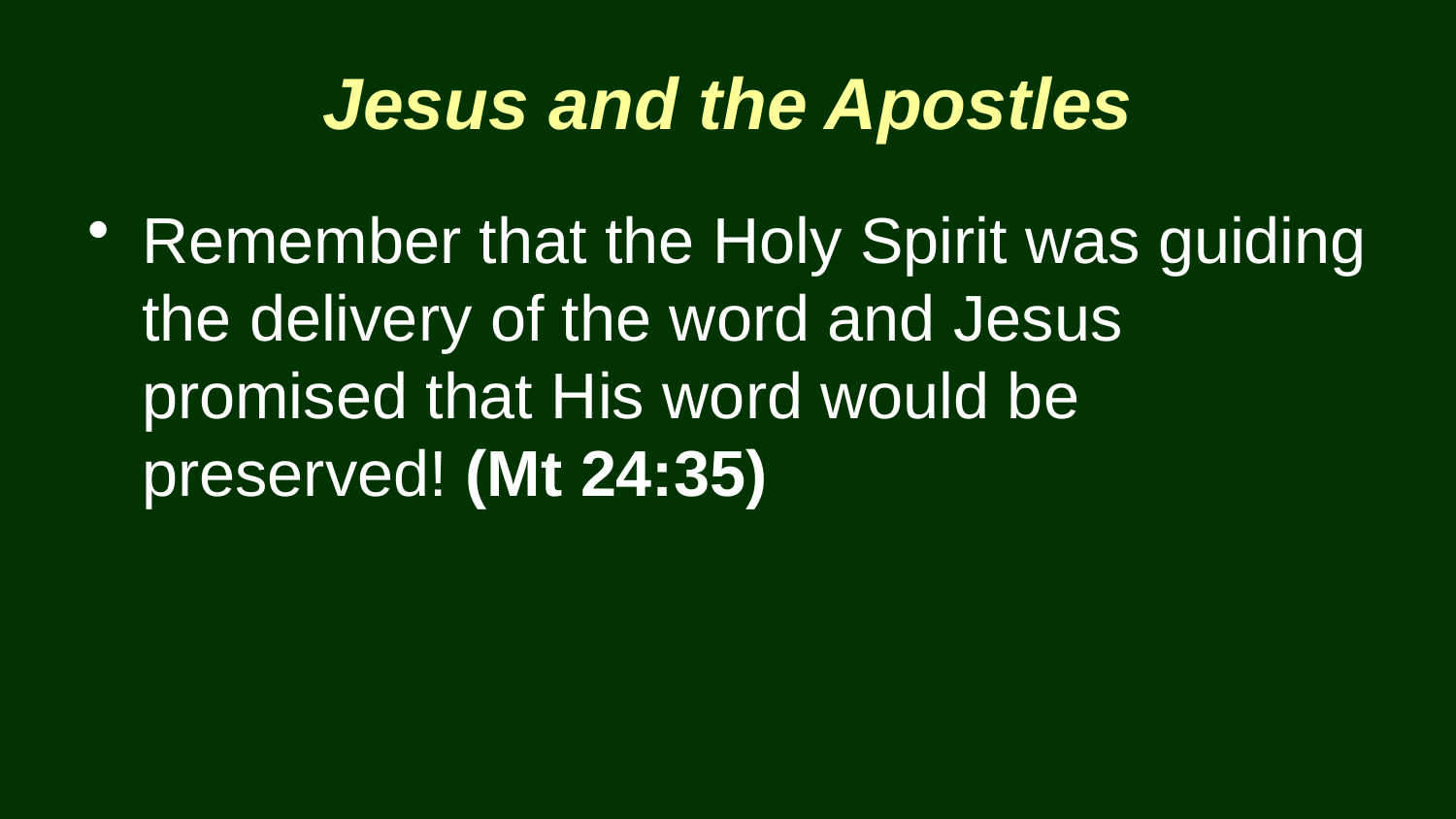

Jesus and the Apostles
Remember that the Holy Spirit was guiding the delivery of the word and Jesus promised that His word would be preserved! (Mt 24:35)